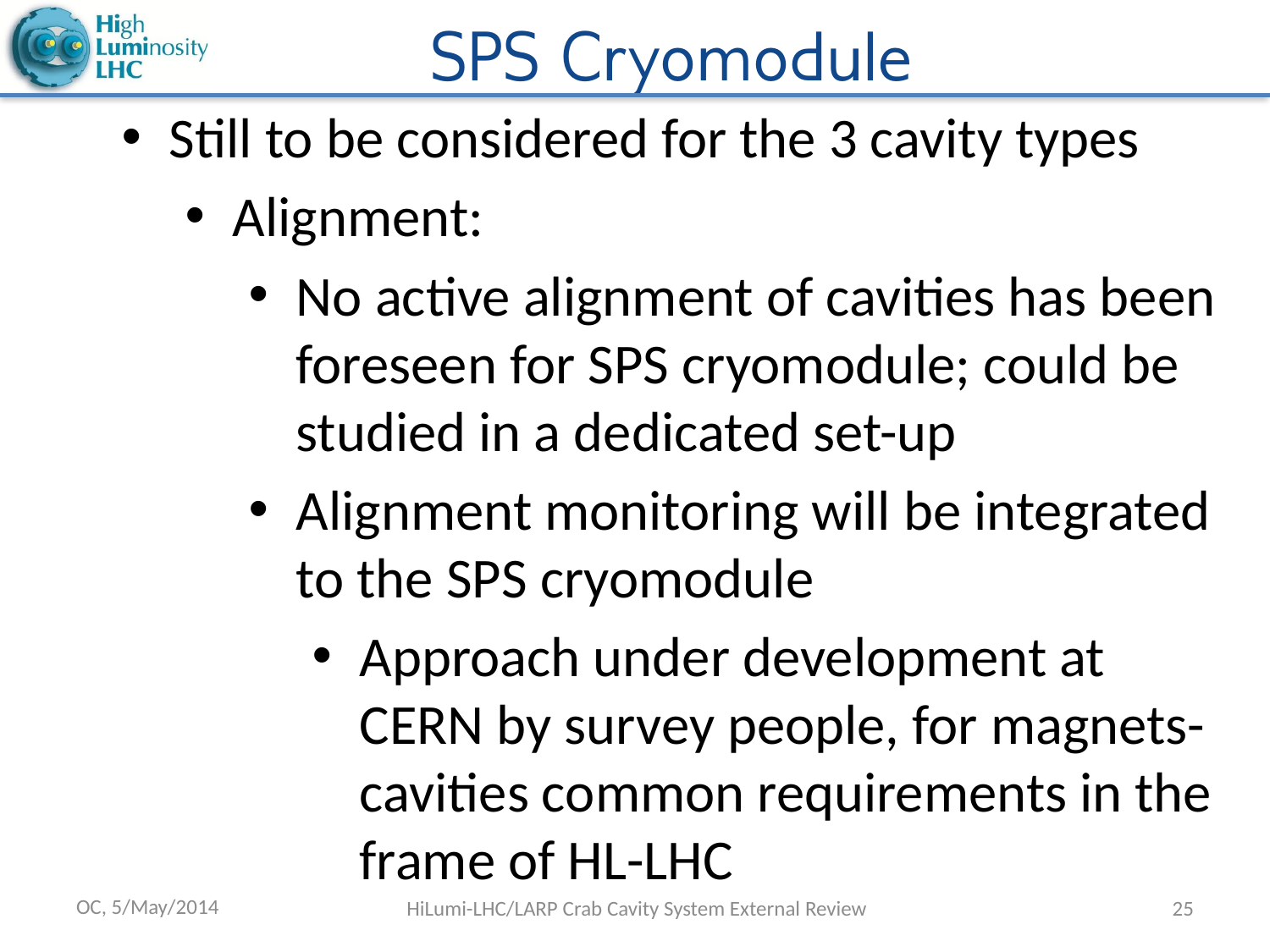

# SPS Cryomodule
Still to be considered for the 3 cavity types
Alignment:
No active alignment of cavities has been foreseen for SPS cryomodule; could be studied in a dedicated set-up
Alignment monitoring will be integrated to the SPS cryomodule
Approach under development at CERN by survey people, for magnets-cavities common requirements in the frame of HL-LHC

OC, 5/May/2014
HiLumi-LHC/LARP Crab Cavity System External Review
25